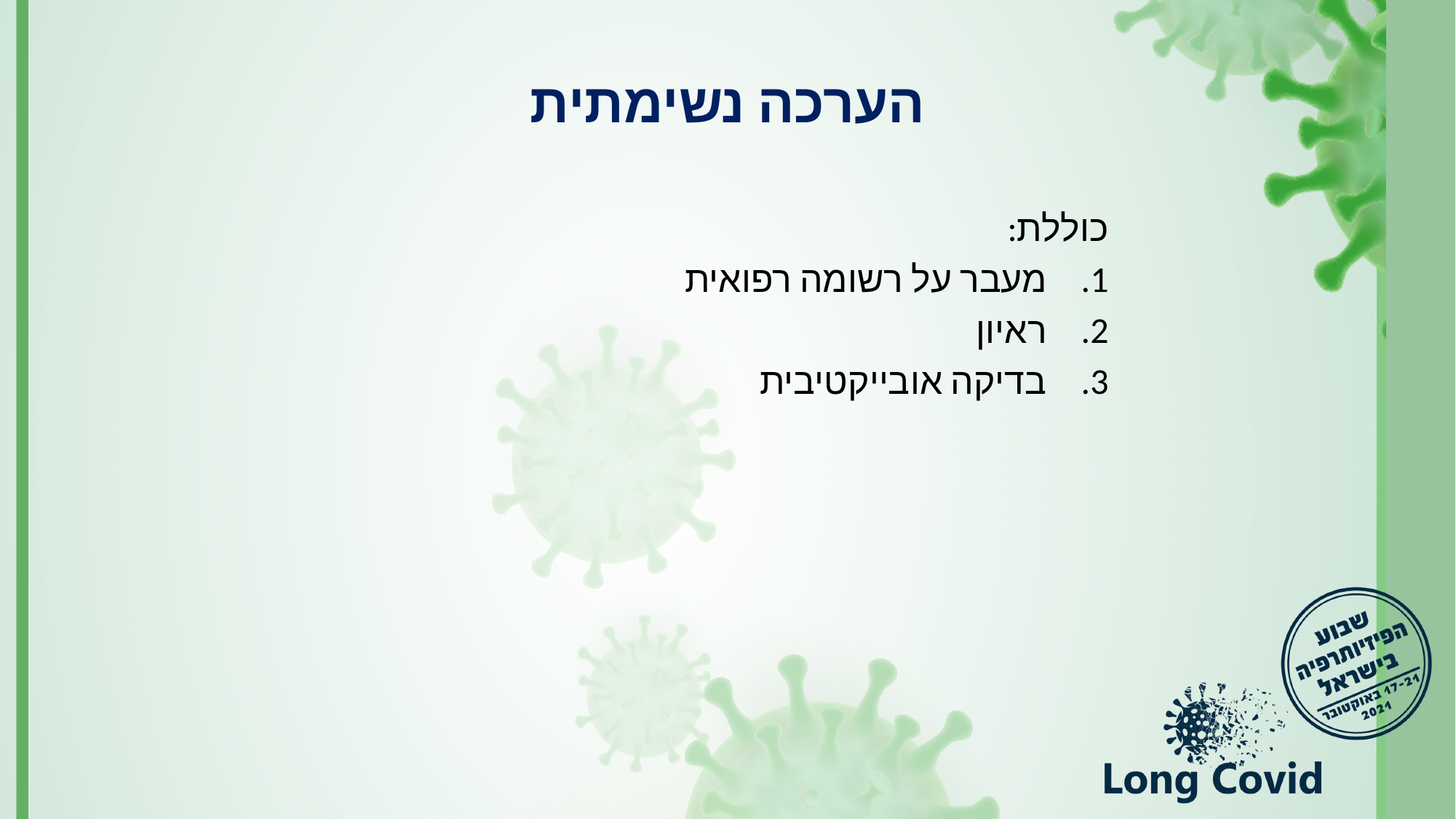

# הערכה נשימתית
כוללת:
מעבר על רשומה רפואית
ראיון
בדיקה אובייקטיבית